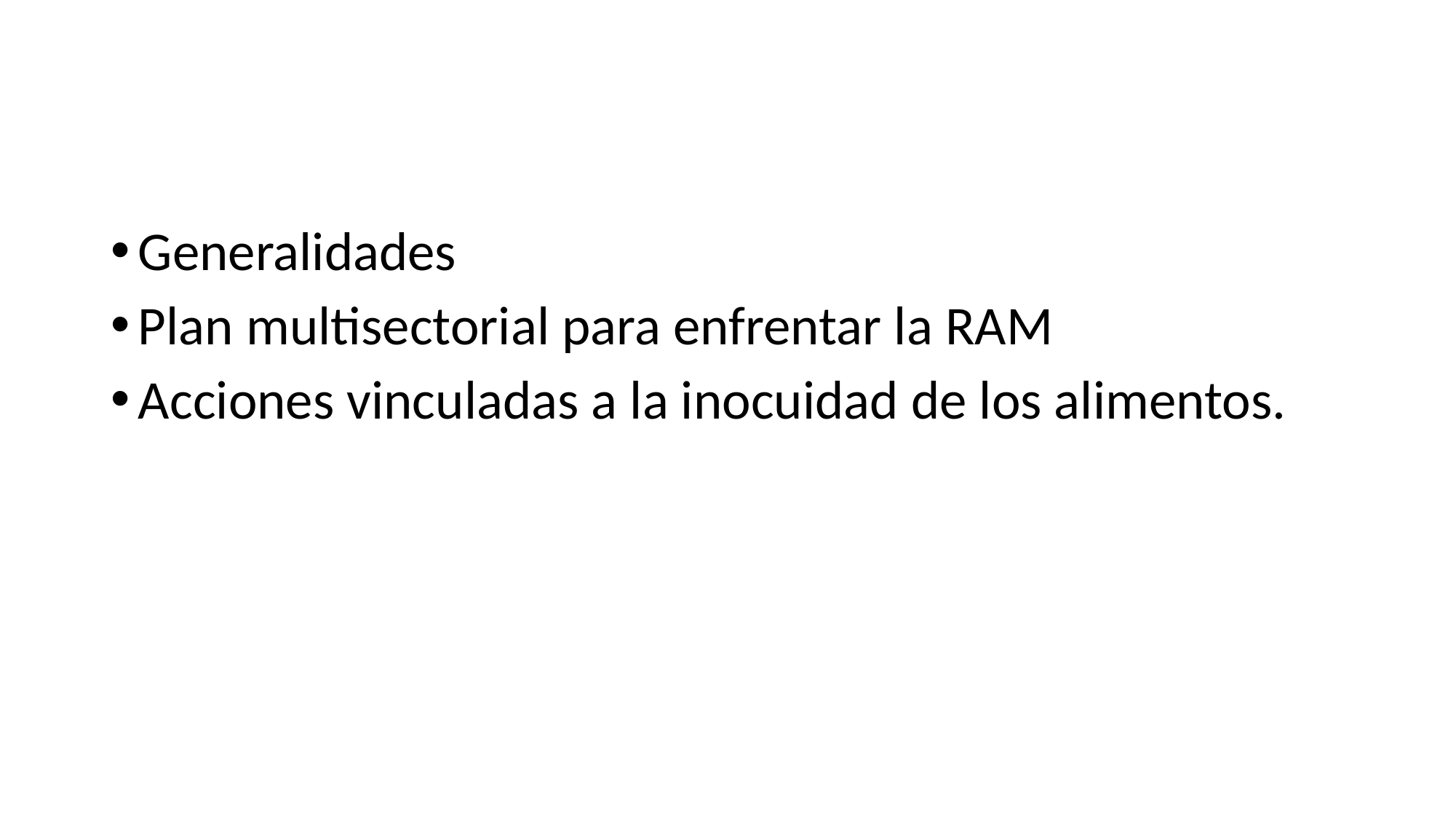

#
Generalidades
Plan multisectorial para enfrentar la RAM
Acciones vinculadas a la inocuidad de los alimentos.